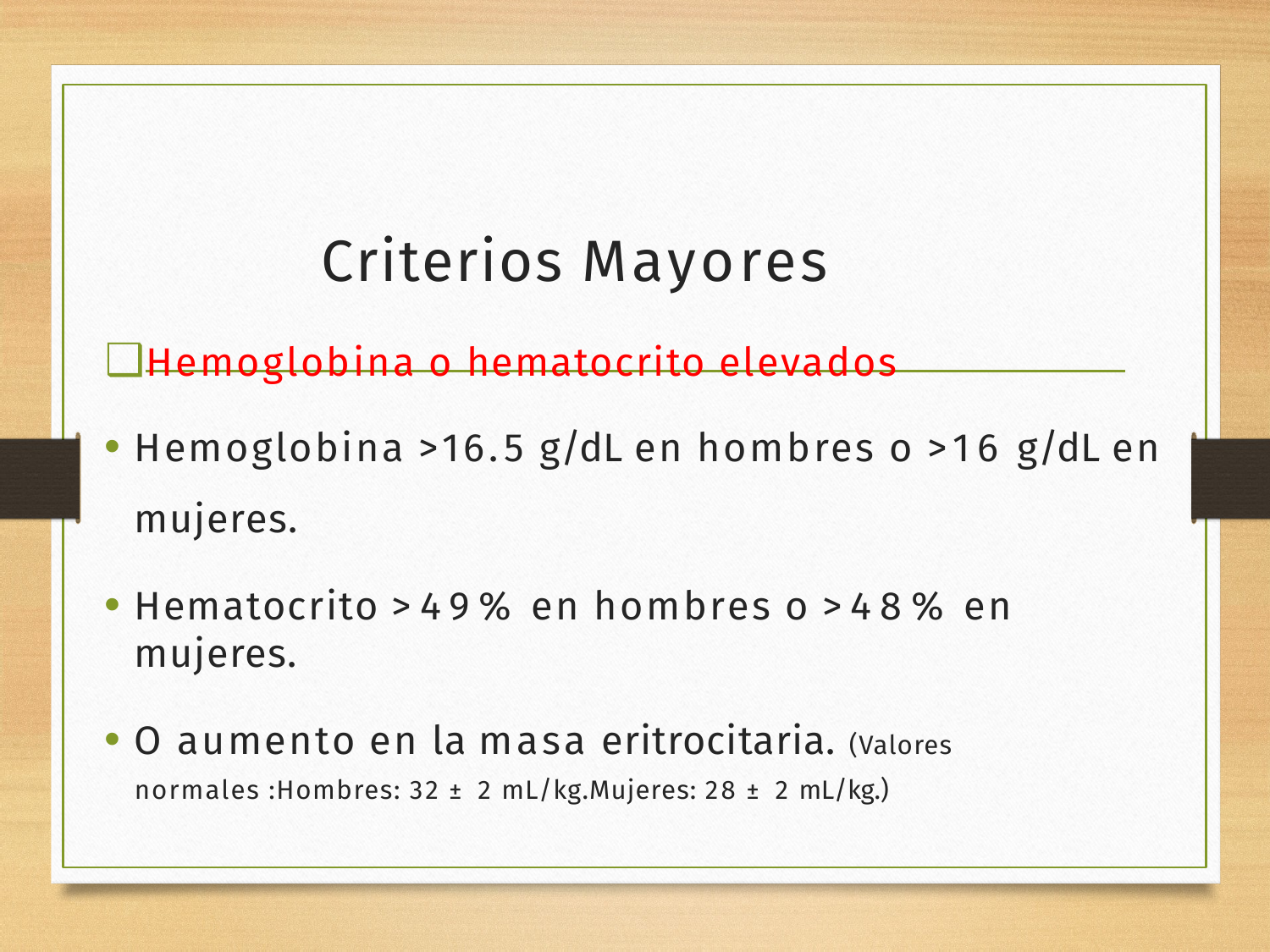

# Criterios Mayores
Hemoglobina o hematocrito elevados
Hemoglobina >16.5 g/dL en hombres o >16 g/dL en mujeres.
Hematocrito >49% en hombres o >48% en mujeres.
O aumento en la masa eritrocitaria. (Valores normales :Hombres: 32 ± 2 mL/kg.Mujeres: 28 ± 2 mL/kg.)